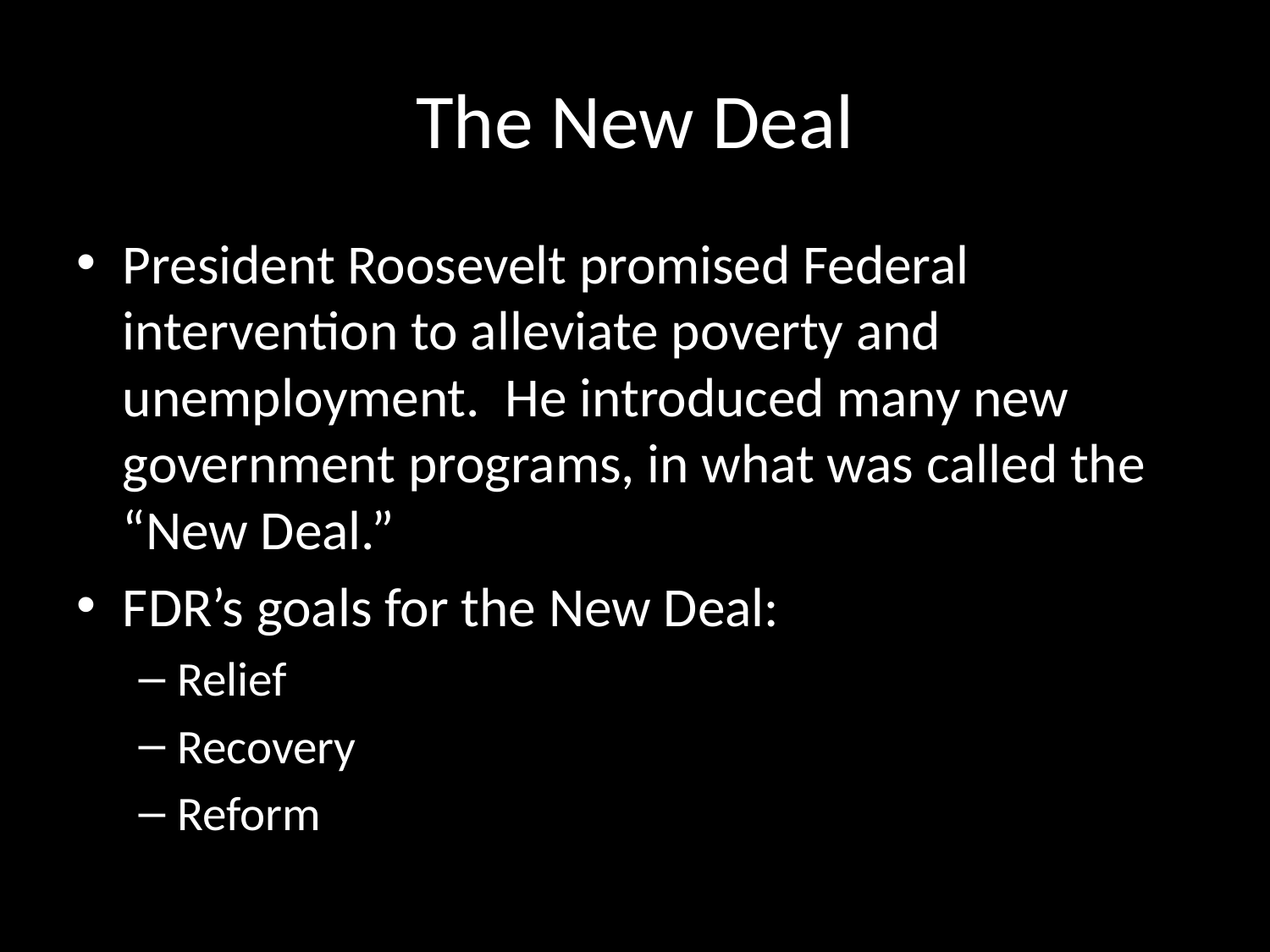

# The New Deal
President Roosevelt promised Federal intervention to alleviate poverty and unemployment.  He introduced many new government programs, in what was called the
“New Deal.”
FDR’s goals for the New Deal:
Relief
Recovery
Reform